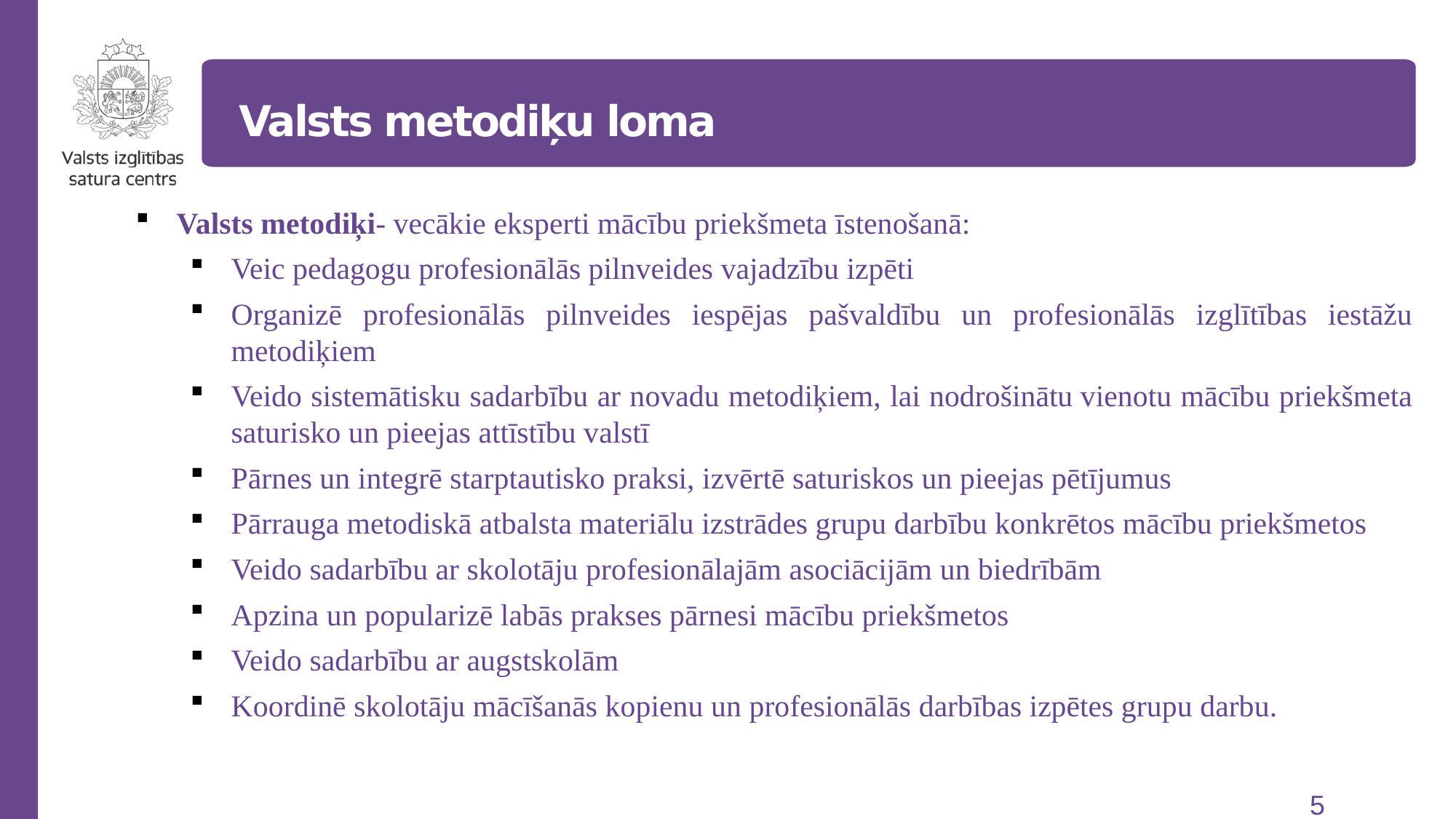

Valsts metodiķu loma
Valsts metodiķi- vecākie eksperti mācību priekšmeta īstenošanā:
Veic pedagogu profesionālās pilnveides vajadzību izpēti
Organizē profesionālās pilnveides iespējas pašvaldību un profesionālās izglītības iestāžu metodiķiem
Veido sistemātisku sadarbību ar novadu metodiķiem, lai nodrošinātu vienotu mācību priekšmeta saturisko un pieejas attīstību valstī
Pārnes un integrē starptautisko praksi, izvērtē saturiskos un pieejas pētījumus
Pārrauga metodiskā atbalsta materiālu izstrādes grupu darbību konkrētos mācību priekšmetos
Veido sadarbību ar skolotāju profesionālajām asociācijām un biedrībām
Apzina un popularizē labās prakses pārnesi mācību priekšmetos
Veido sadarbību ar augstskolām
Koordinē skolotāju mācīšanās kopienu un profesionālās darbības izpētes grupu darbu.

110488
62552
57150
55049
50852
47800
5